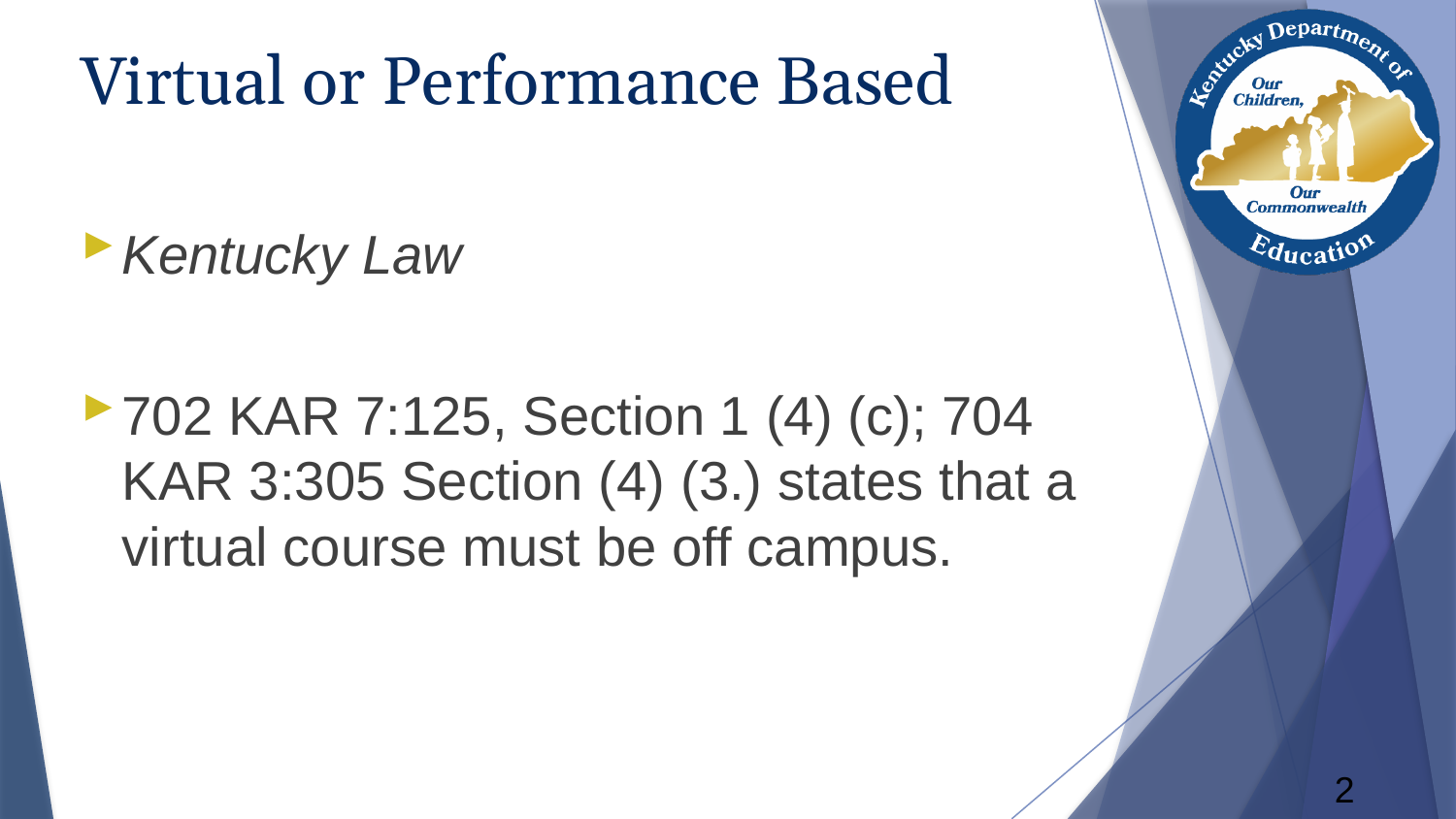

# Virtual or Performance Based
Kentucky Law

702 KAR 7:125, Section 1 (4) (c); 704 KAR 3:305 Section (4) (3.) states that a 	virtual course must be off campus.